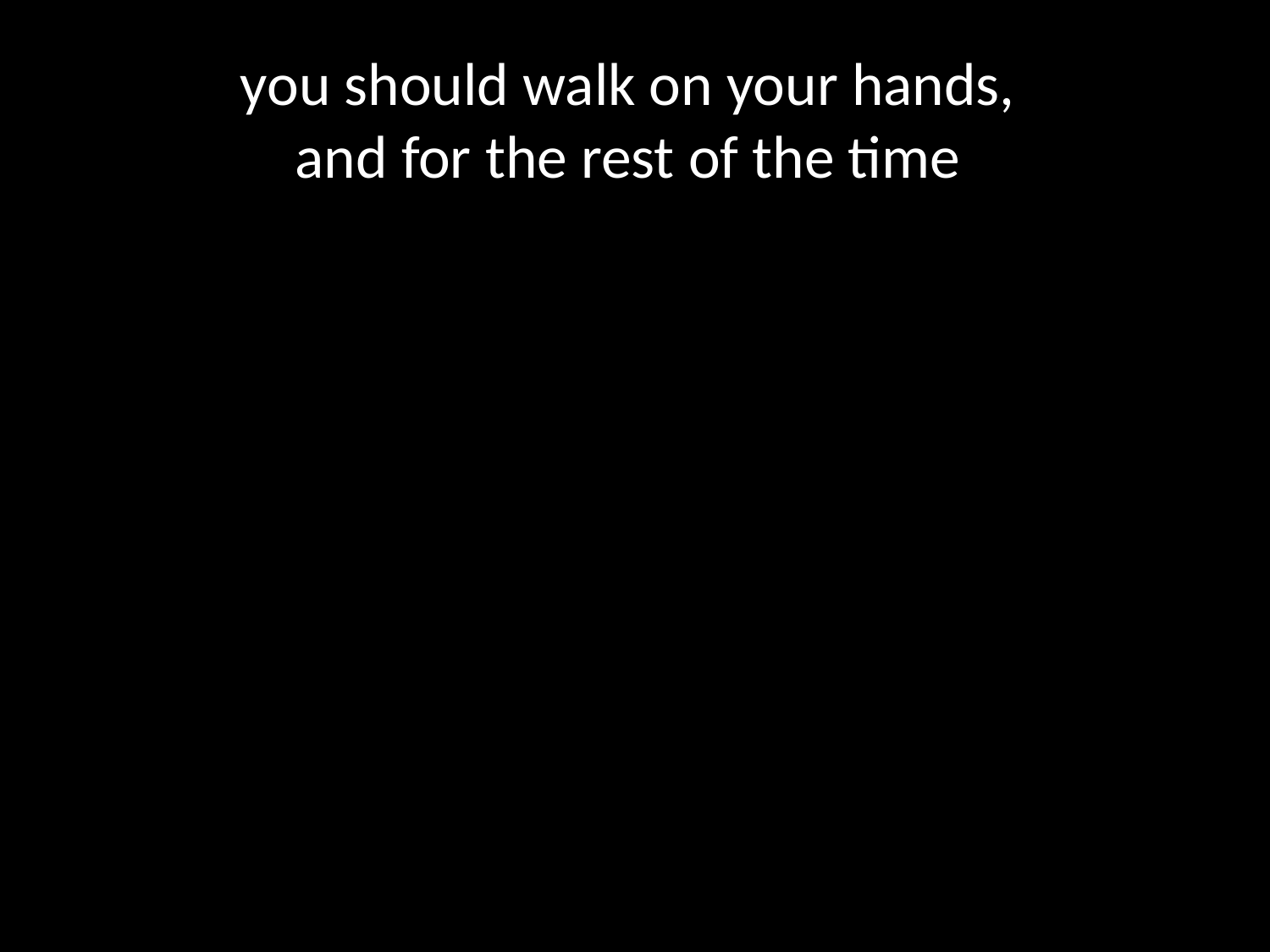

# you should walk on your hands, and for the rest of the time